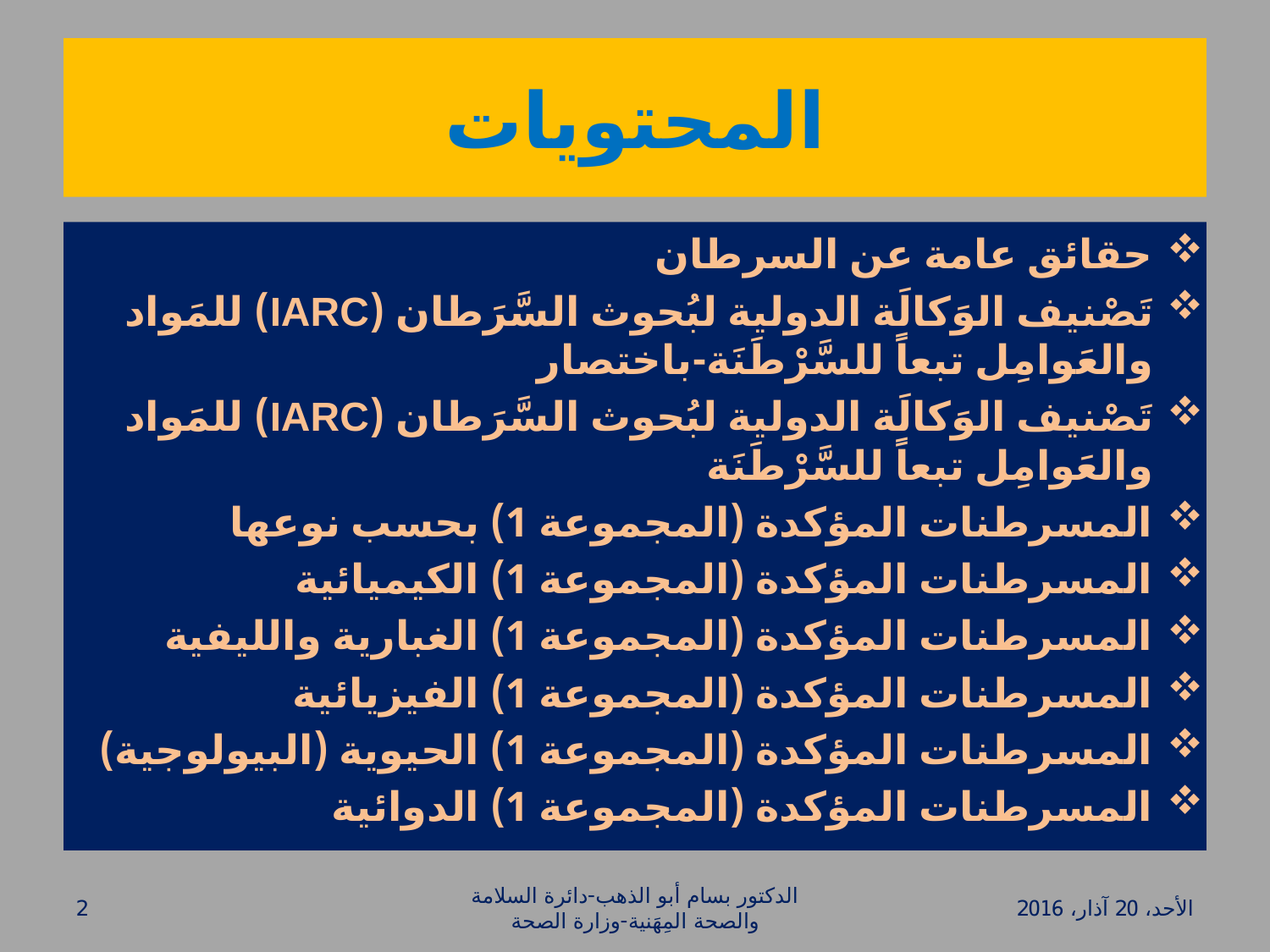

# المحتويات
حقائق عامة عن السرطان
تَصْنيف الوَكالَة الدولية لبُحوث السَّرَطان (IARC) للمَواد والعَوامِل تبعاً للسَّرْطَنَة-باختصار
تَصْنيف الوَكالَة الدولية لبُحوث السَّرَطان (IARC) للمَواد والعَوامِل تبعاً للسَّرْطَنَة
المسرطنات المؤكدة (المجموعة 1) بحسب نوعها
المسرطنات المؤكدة (المجموعة 1) الكيميائية
المسرطنات المؤكدة (المجموعة 1) الغبارية والليفية
المسرطنات المؤكدة (المجموعة 1) الفيزيائية
المسرطنات المؤكدة (المجموعة 1) الحيوية (البيولوجية)
المسرطنات المؤكدة (المجموعة 1) الدوائية

2
الدكتور بسام أبو الذهب-دائرة السلامة والصحة المِهَنية-وزارة الصحة
الأحد، 20 آذار، 2016